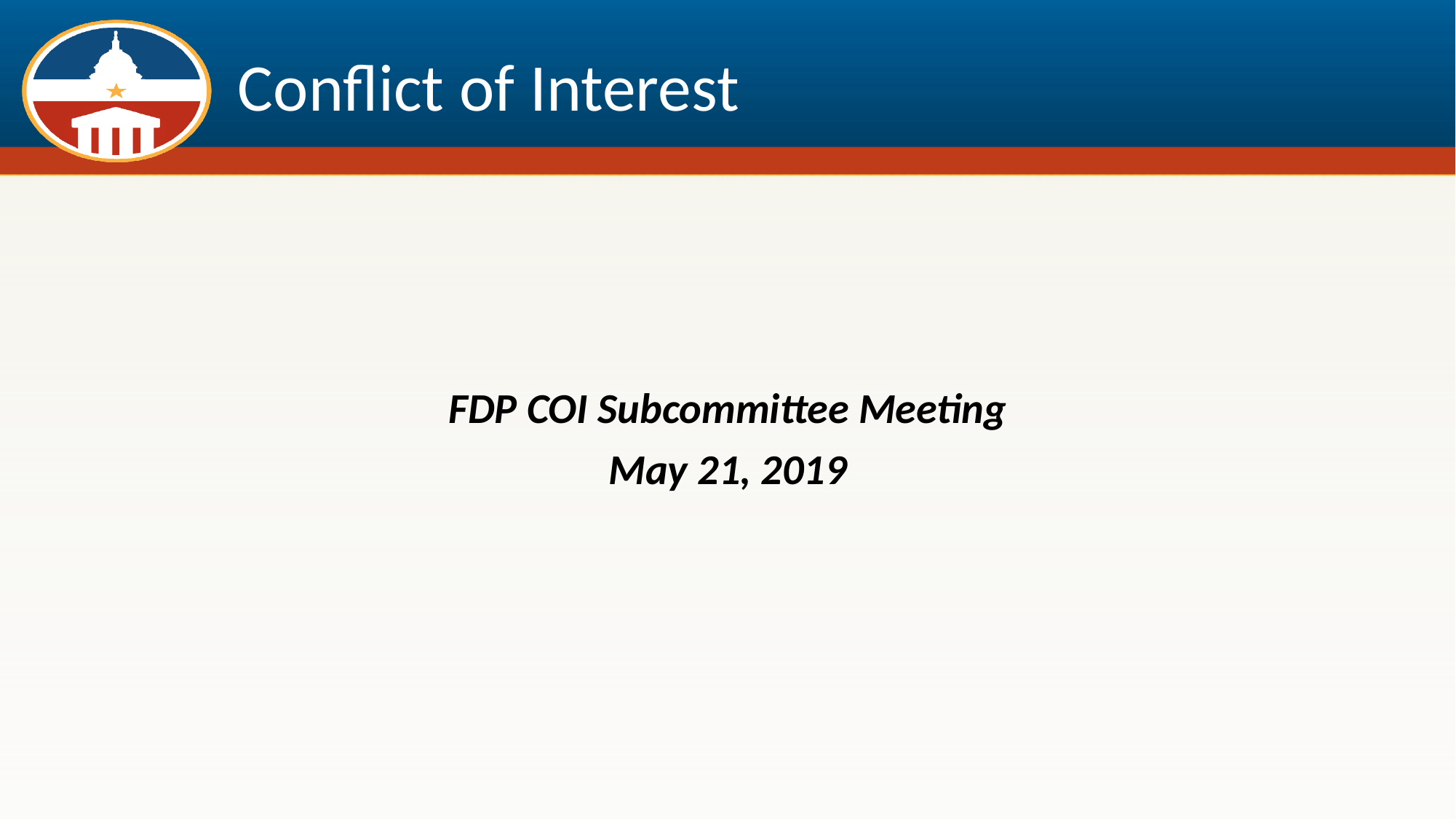

# Conflict of Interest

FDP COI Subcommittee Meeting
May 21, 2019